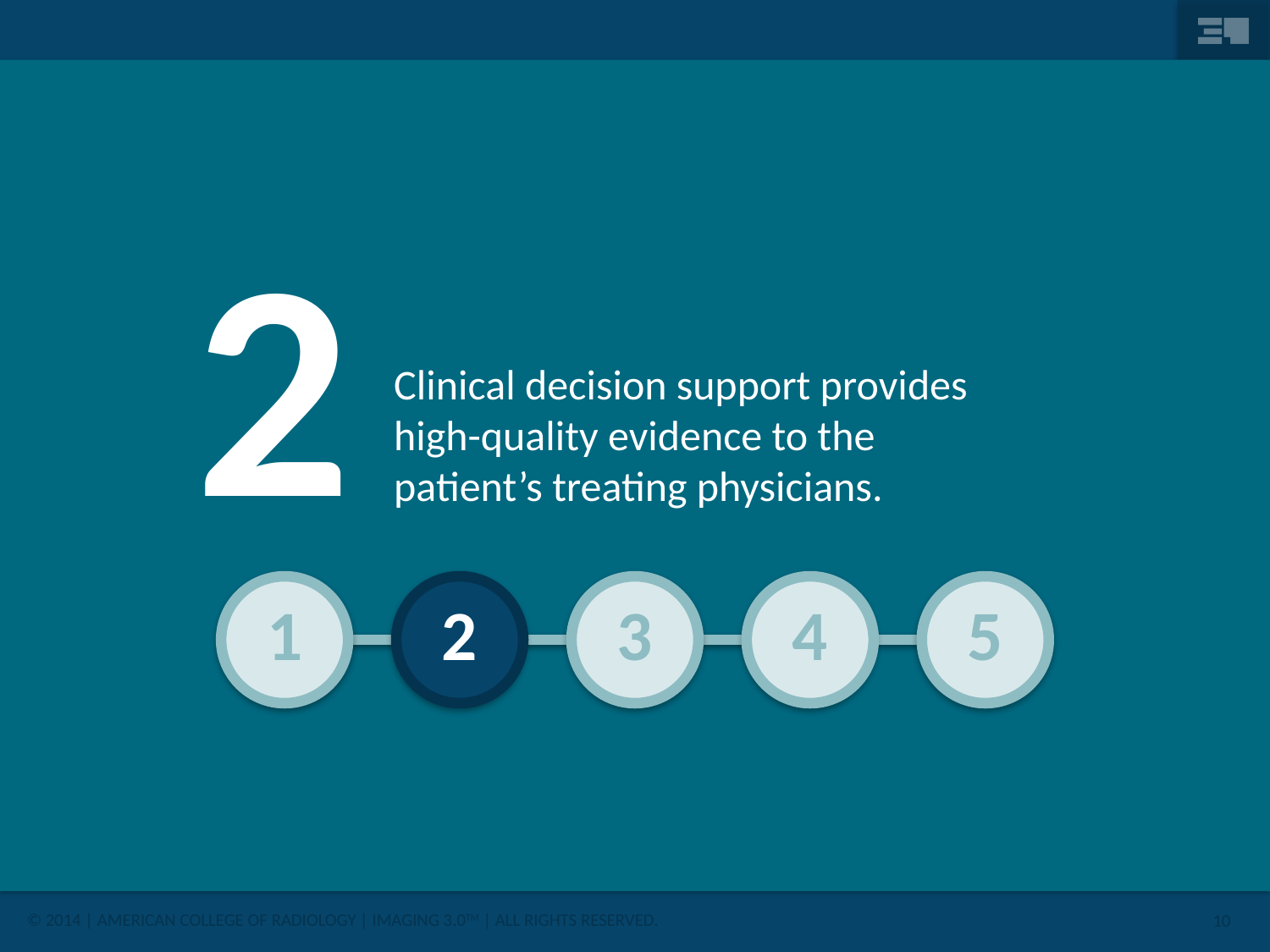

2
Clinical decision support provides high-quality evidence to the patient’s treating physicians.
1
2
3
4
5
10